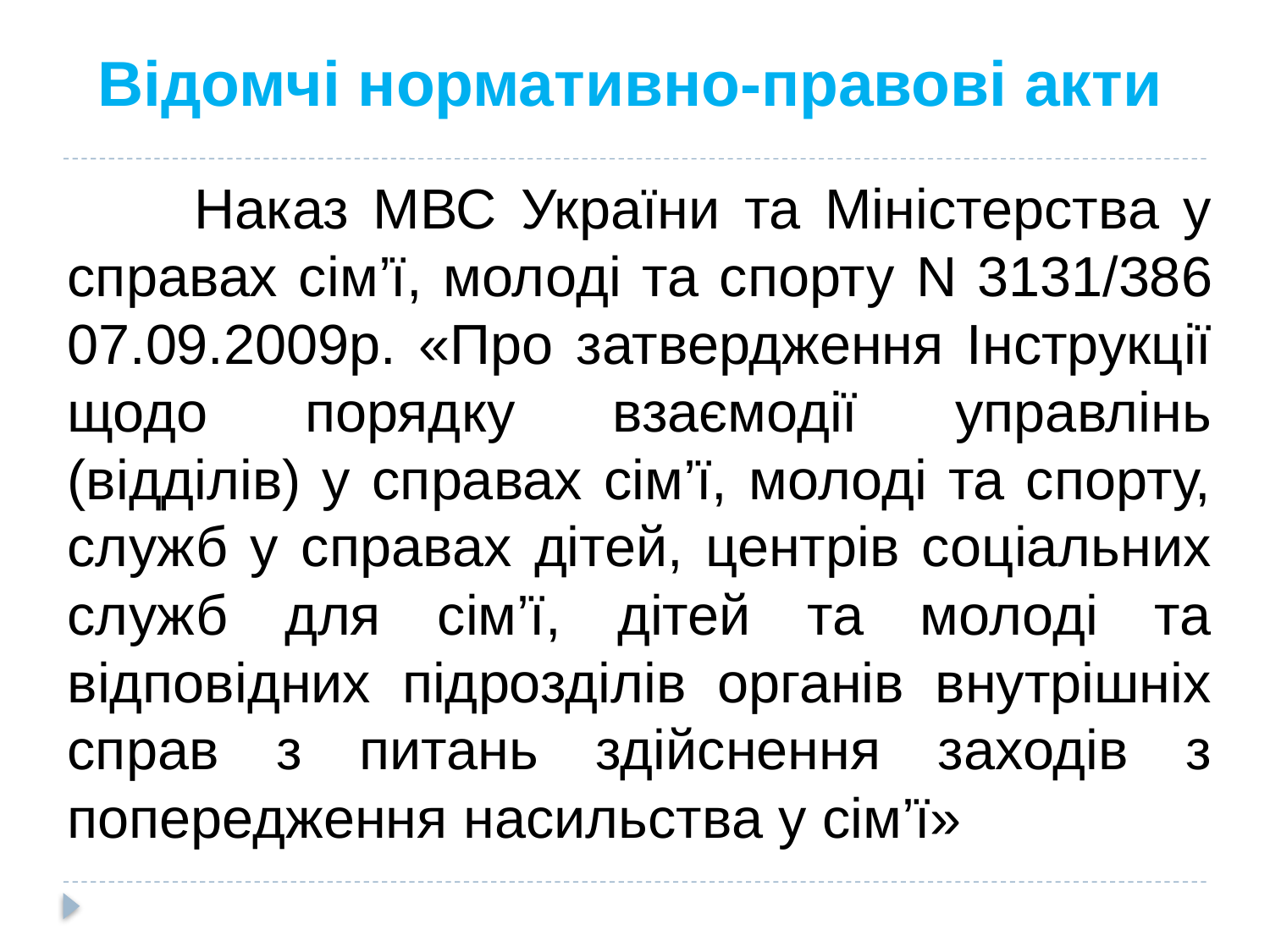

Відомчі нормативно-правові акти
	Наказ МВС України та Міністерства у справах сім’ї, молоді та спорту N 3131/386 07.09.2009р. «Про затвердження Інструкції щодо порядку взаємодії управлінь (відділів) у справах сім’ї, молоді та спорту, служб у справах дітей, центрів соціальних служб для сім’ї, дітей та молоді та відповідних підрозділів органів внутрішніх справ з питань здійснення заходів з попередження насильства у сім’ї»